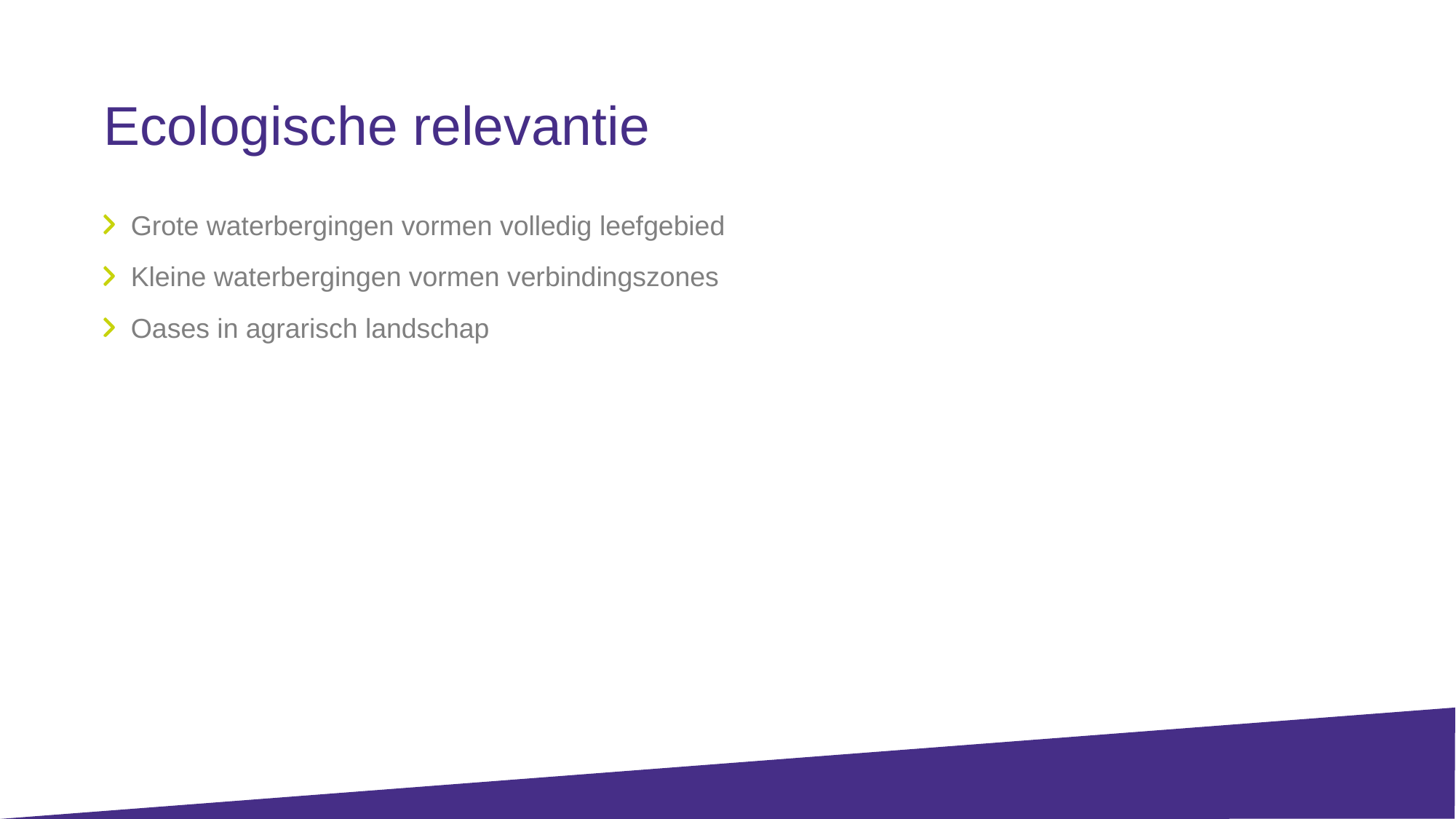

Ecologische relevantie
Grote waterbergingen vormen volledig leefgebied
Kleine waterbergingen vormen verbindingszones
Oases in agrarisch landschap